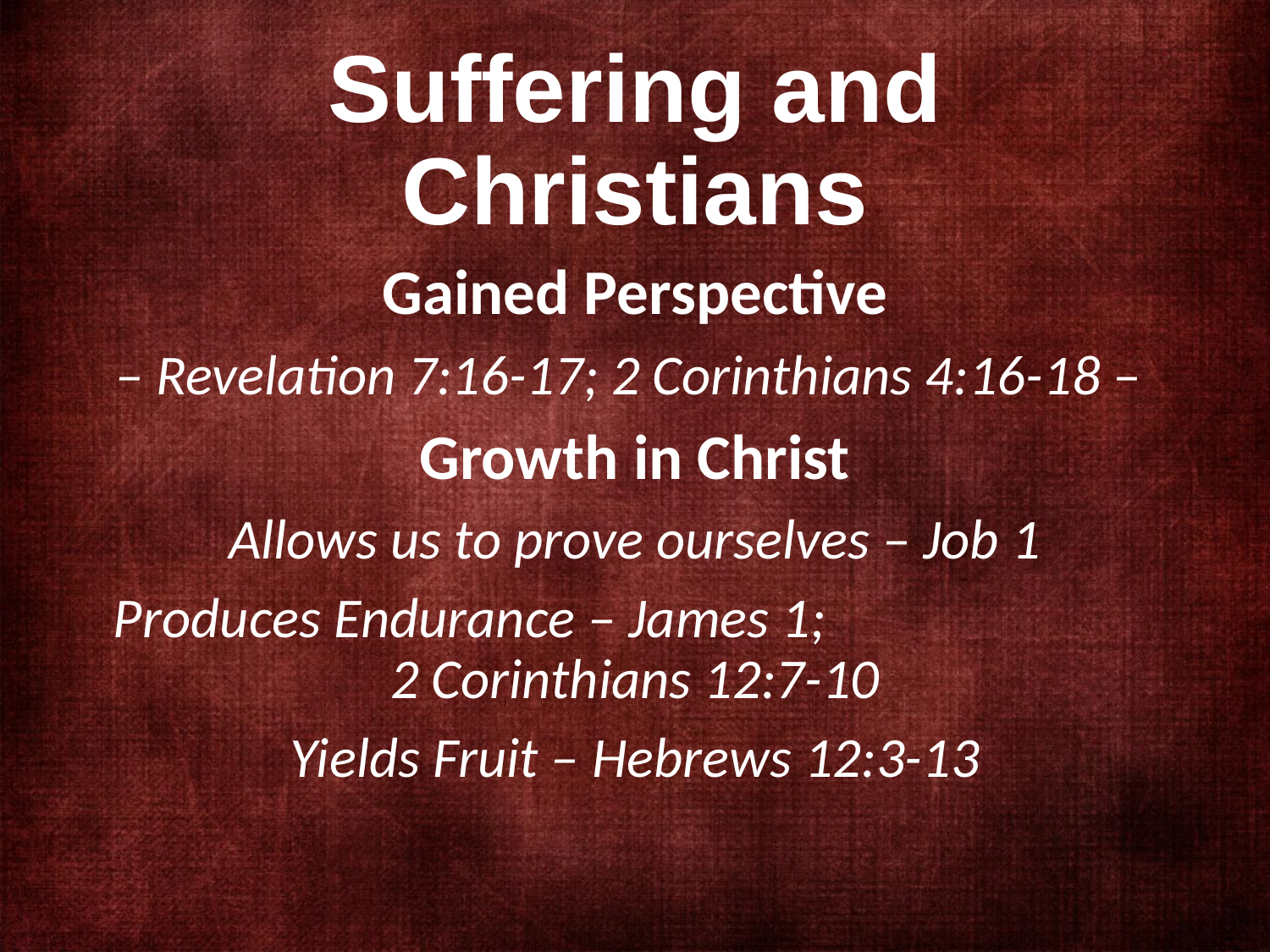

# Suffering and Christians
Gained Perspective
– Revelation 7:16-17; 2 Corinthians 4:16-18 –
Growth in Christ
Allows us to prove ourselves – Job 1
Produces Endurance – James 1;                           2 Corinthians 12:7-10
Yields Fruit – Hebrews 12:3-13